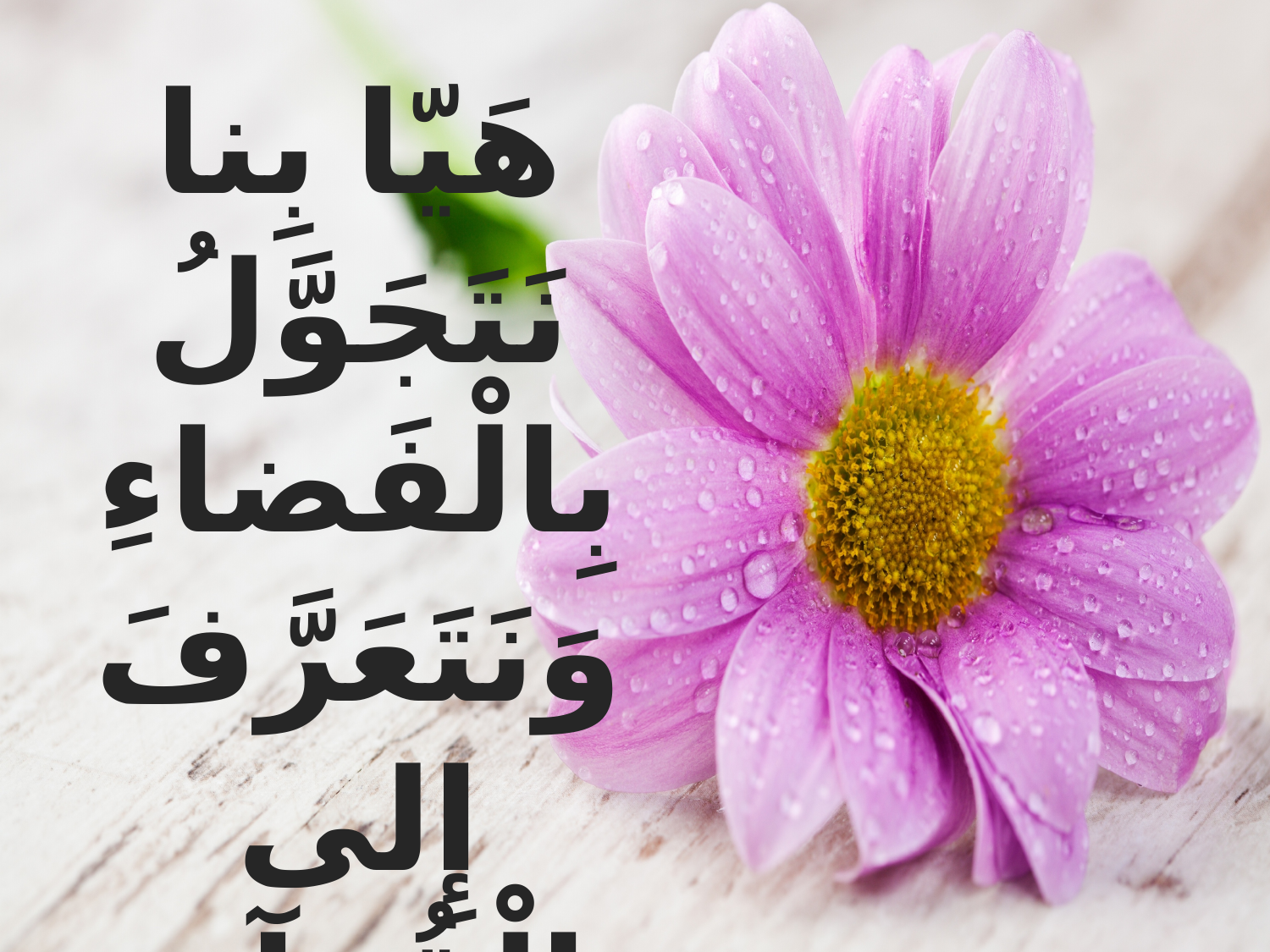

هَيّا بِنا نَتَجَوَّلُ بِالْفَضاءِ
وَنَتَعَرَّفَ إِلى الْقُرآنِ الْكَريمِ